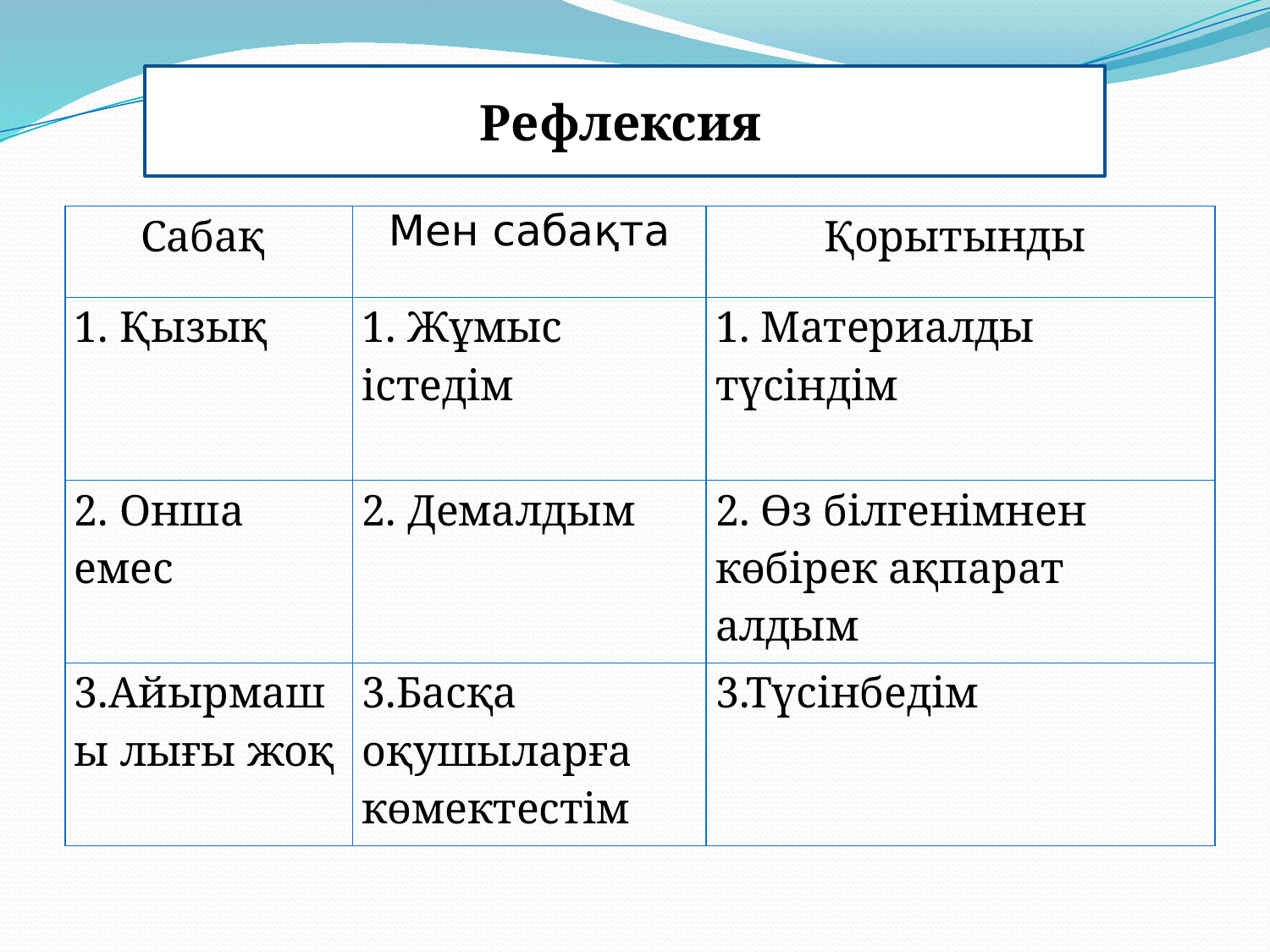

Рефлексия
| Сабақ | Мен сабақта | Қорытынды |
| --- | --- | --- |
| 1. Қызық | 1. Жұмыс істедім | 1. Материалды түсіндім |
| 2. Онша емес | 2. Демалдым | 2. Өз білгенімнен көбірек ақпарат алдым |
| 3.Айырмашы лығы жоқ | 3.Басқа оқушыларға көмектестім | 3.Түсінбедім |